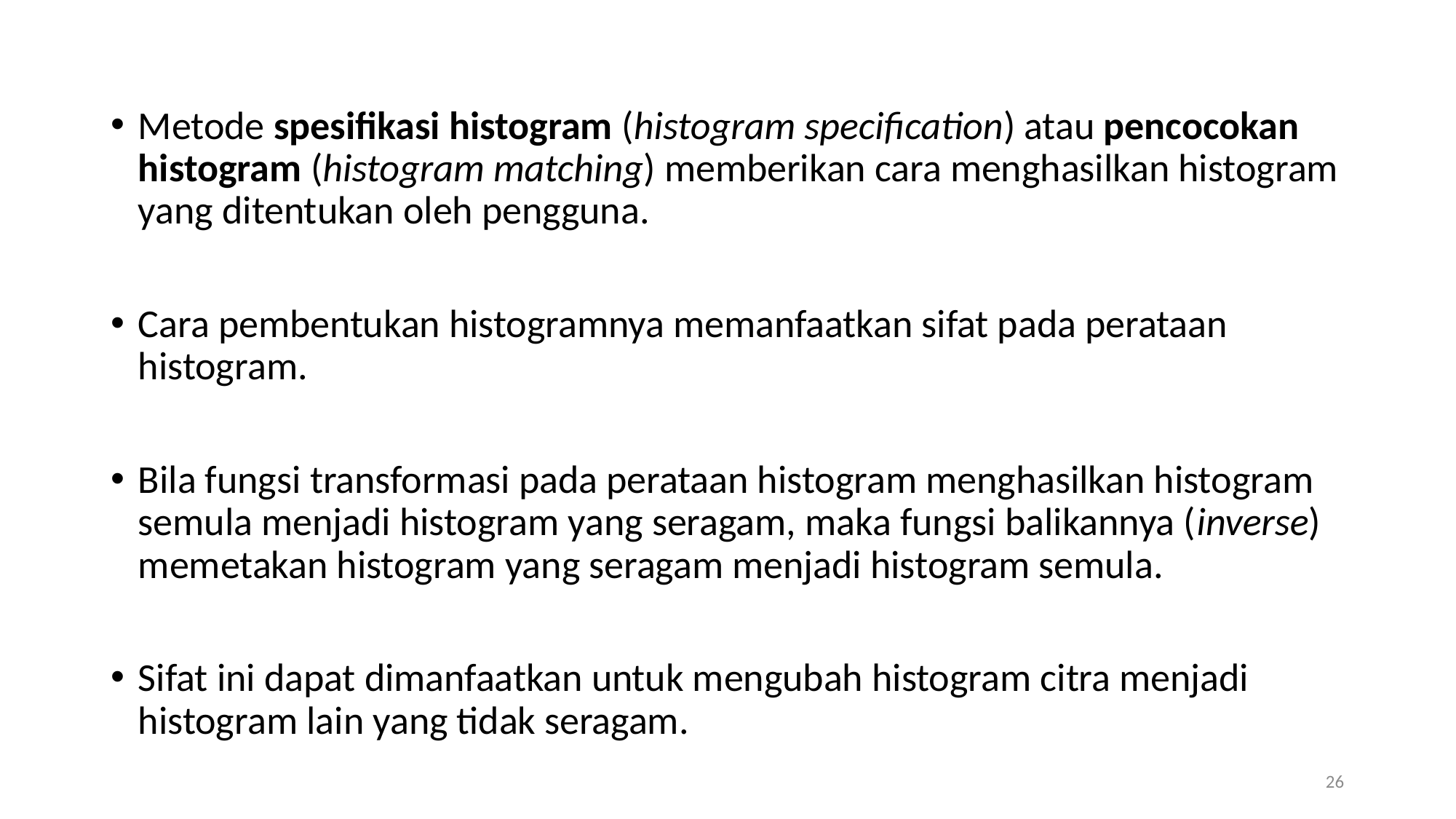

Metode spesifikasi histogram (histogram specification) atau pencocokan histogram (histogram matching) memberikan cara menghasilkan histogram yang ditentukan oleh pengguna.

Cara pembentukan histogramnya memanfaatkan sifat pada perataan histogram.

Bila fungsi transformasi pada perataan histogram menghasilkan histogram semula menjadi histogram yang seragam, maka fungsi balikannya (inverse) memetakan histogram yang seragam menjadi histogram semula.

Sifat ini dapat dimanfaatkan untuk mengubah histogram citra menjadi histogram lain yang tidak seragam.

26